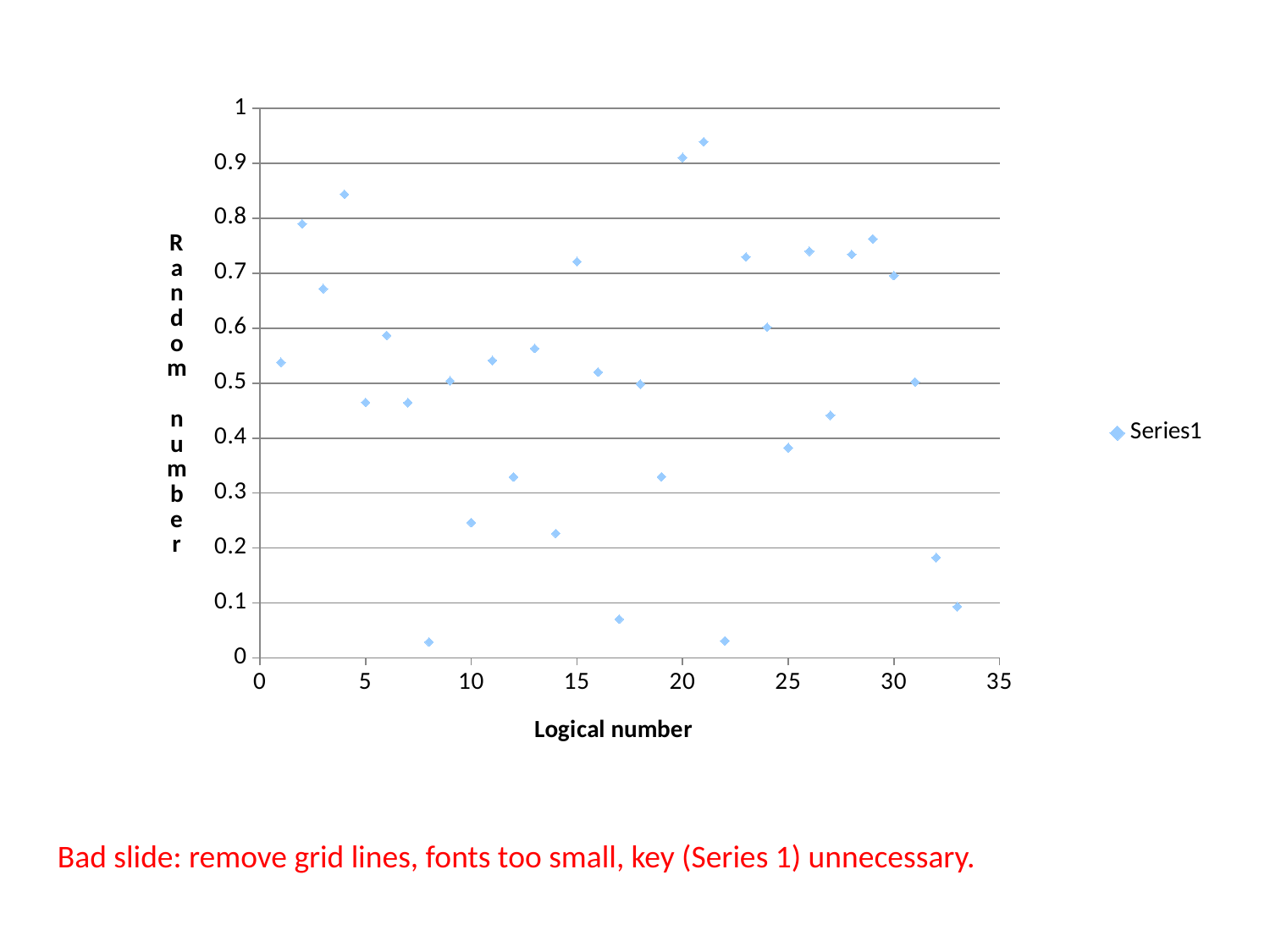

### Chart

| Category |  |
|---|---|
Bad slide: remove grid lines, fonts too small, key (Series 1) unnecessary.